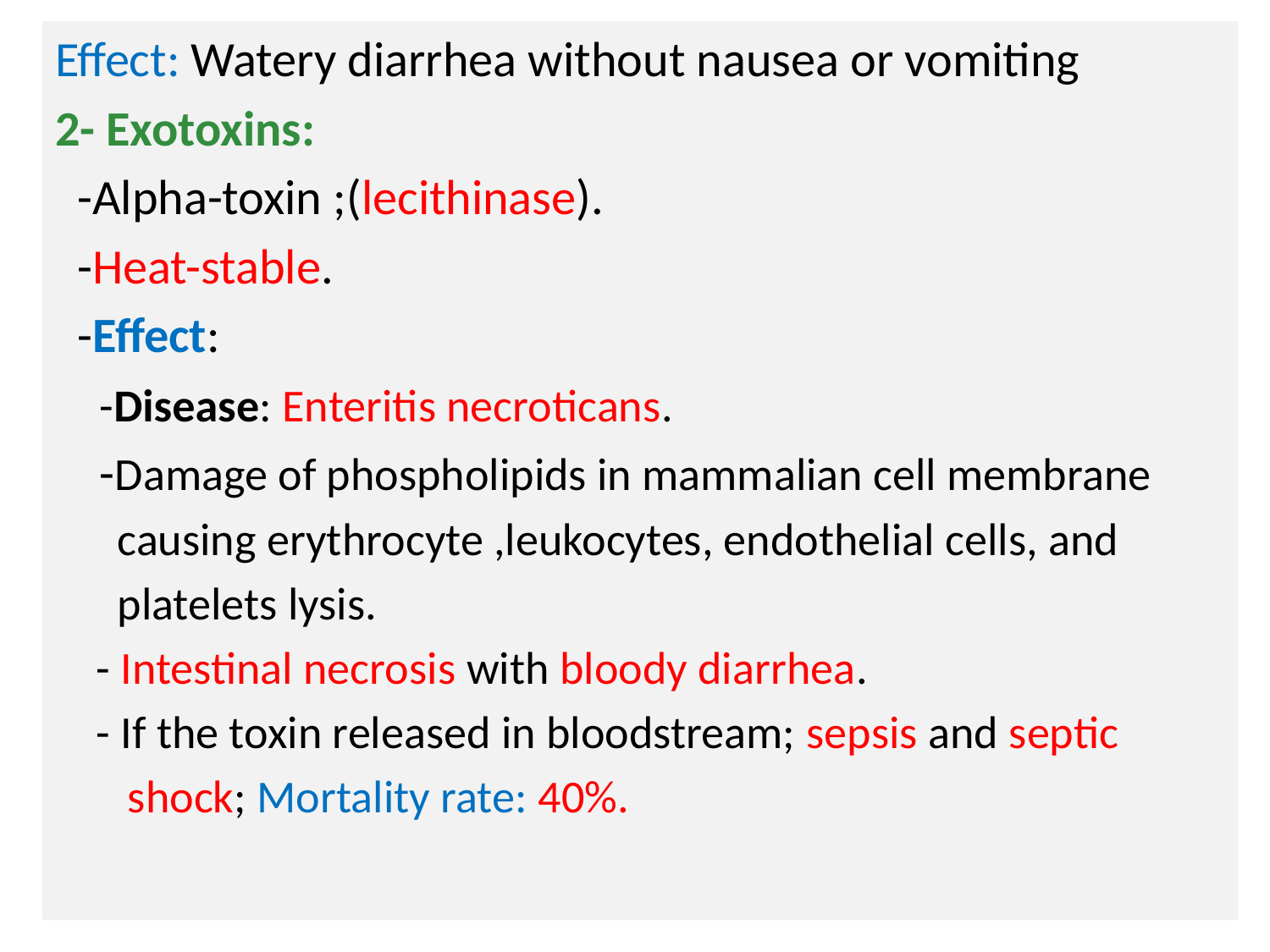

Effect: Watery diarrhea without nausea or vomiting
2- Exotoxins:
  -Alpha-toxin ;(lecithinase).
  -Heat-stable.
  -Effect:
    -Disease: Enteritis necroticans.
    -Damage of phospholipids in mammalian cell membrane
      causing erythrocyte ,leukocytes, endothelial cells, and
      platelets lysis.
    - Intestinal necrosis with bloody diarrhea.
    - If the toxin released in bloodstream; sepsis and septic
       shock; Mortality rate: 40%.

# N